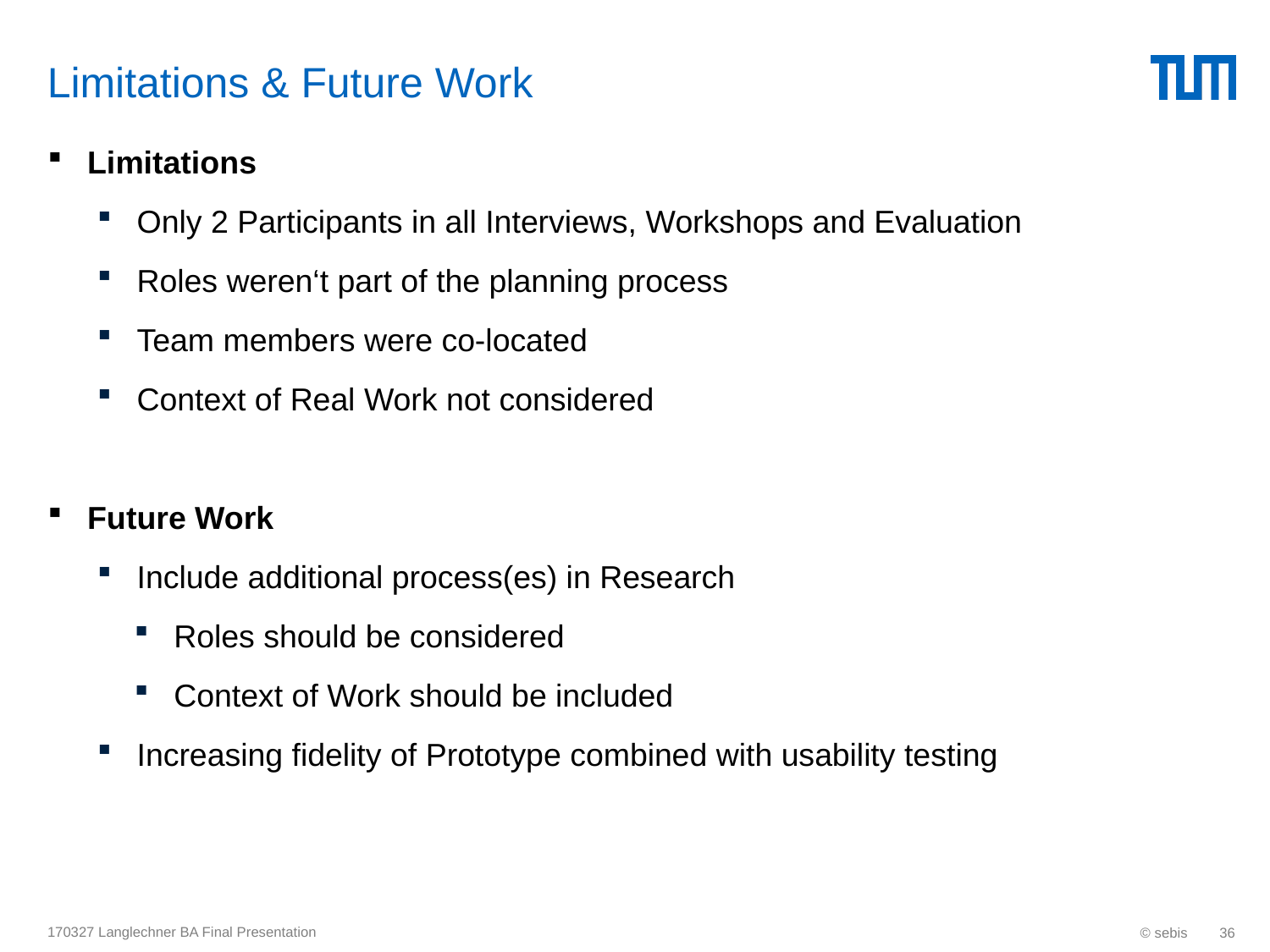

# Limitations & Future Work
Limitations
Only 2 Participants in all Interviews, Workshops and Evaluation
Roles weren‘t part of the planning process
Team members were co-located
Context of Real Work not considered

Future Work
Include additional process(es) in Research
Roles should be considered
Context of Work should be included
Increasing fidelity of Prototype combined with usability testing

170327 Langlechner BA Final Presentation
© sebis
36